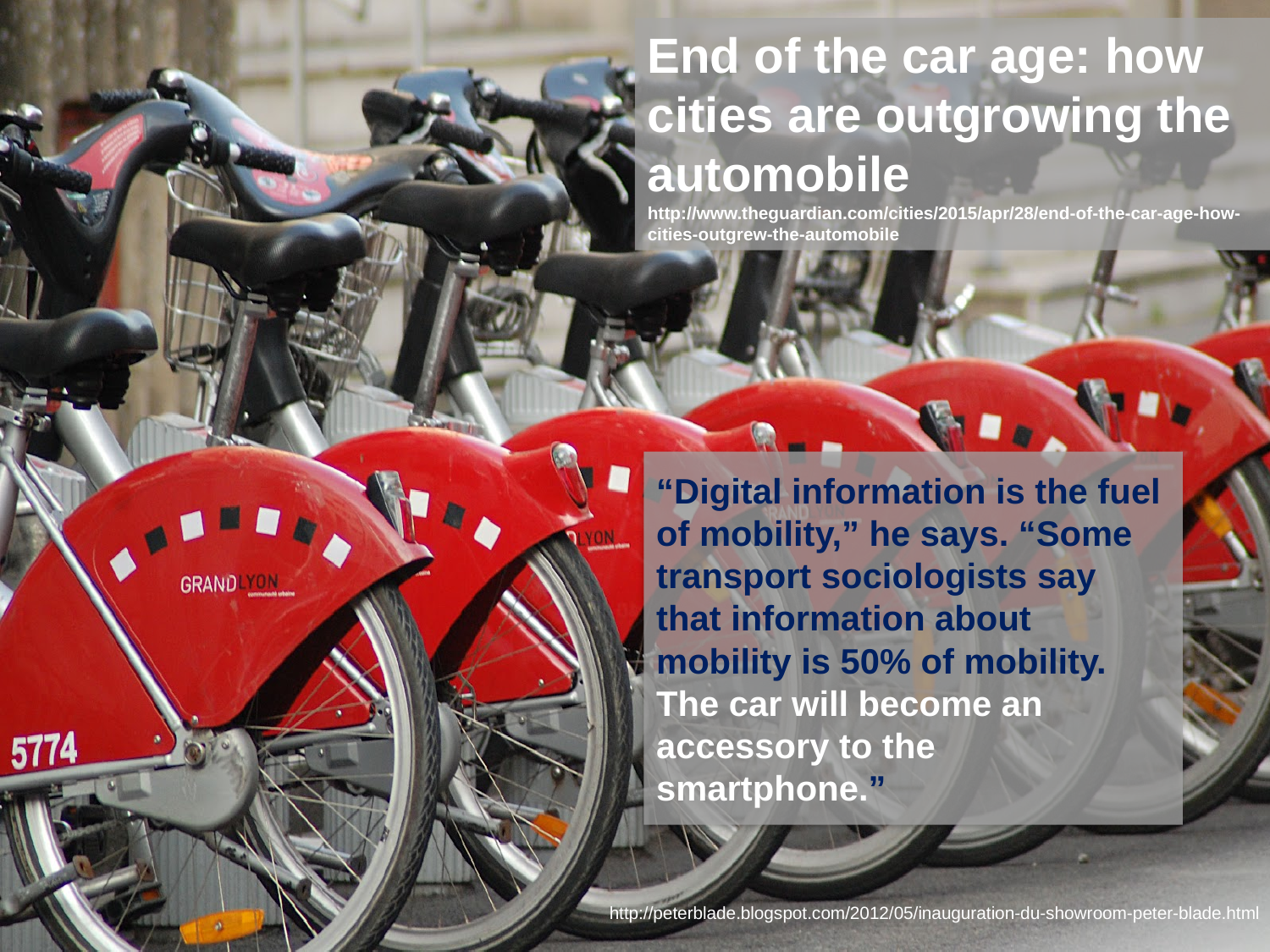

End of the car age: how cities are outgrowing the automobile
http://www.theguardian.com/cities/2015/apr/28/end-of-the-car-age-how-cities-outgrew-the-automobile
“Digital information is the fuel of mobility,” he says. “Some transport sociologists say that information about mobility is 50% of mobility. The car will become an accessory to the smartphone.”
http://peterblade.blogspot.com/2012/05/inauguration-du-showroom-peter-blade.html